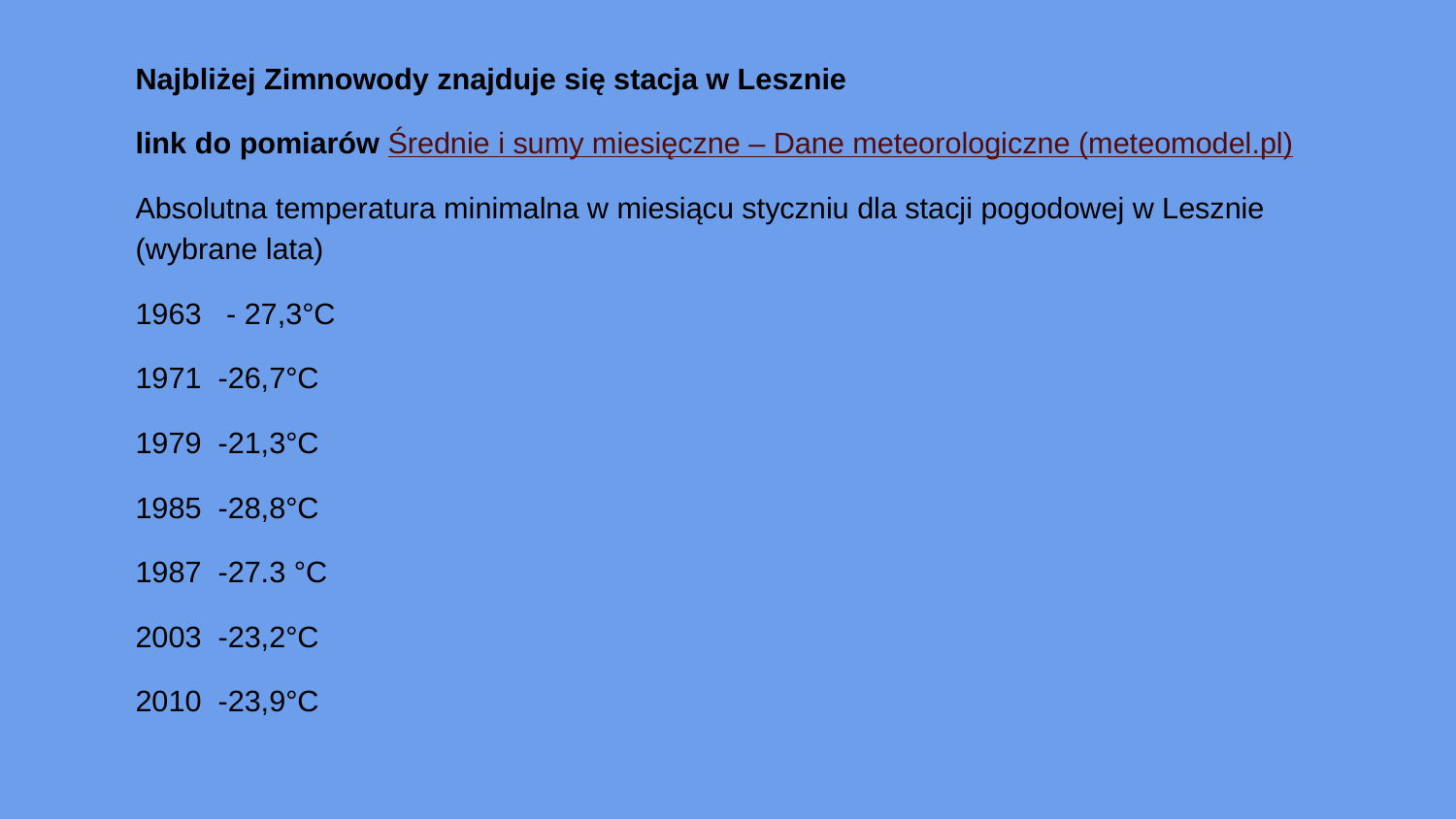

#
Najbliżej Zimnowody znajduje się stacja w Lesznie
link do pomiarów Średnie i sumy miesięczne – Dane meteorologiczne (meteomodel.pl)
Absolutna temperatura minimalna w miesiącu styczniu dla stacji pogodowej w Lesznie (wybrane lata)
1963   - 27,3°C
1971  -26,7°C
1979  -21,3°C
1985  -28,8°C
1987  -27.3 °C
2003  -23,2°C
2010  -23,9°C